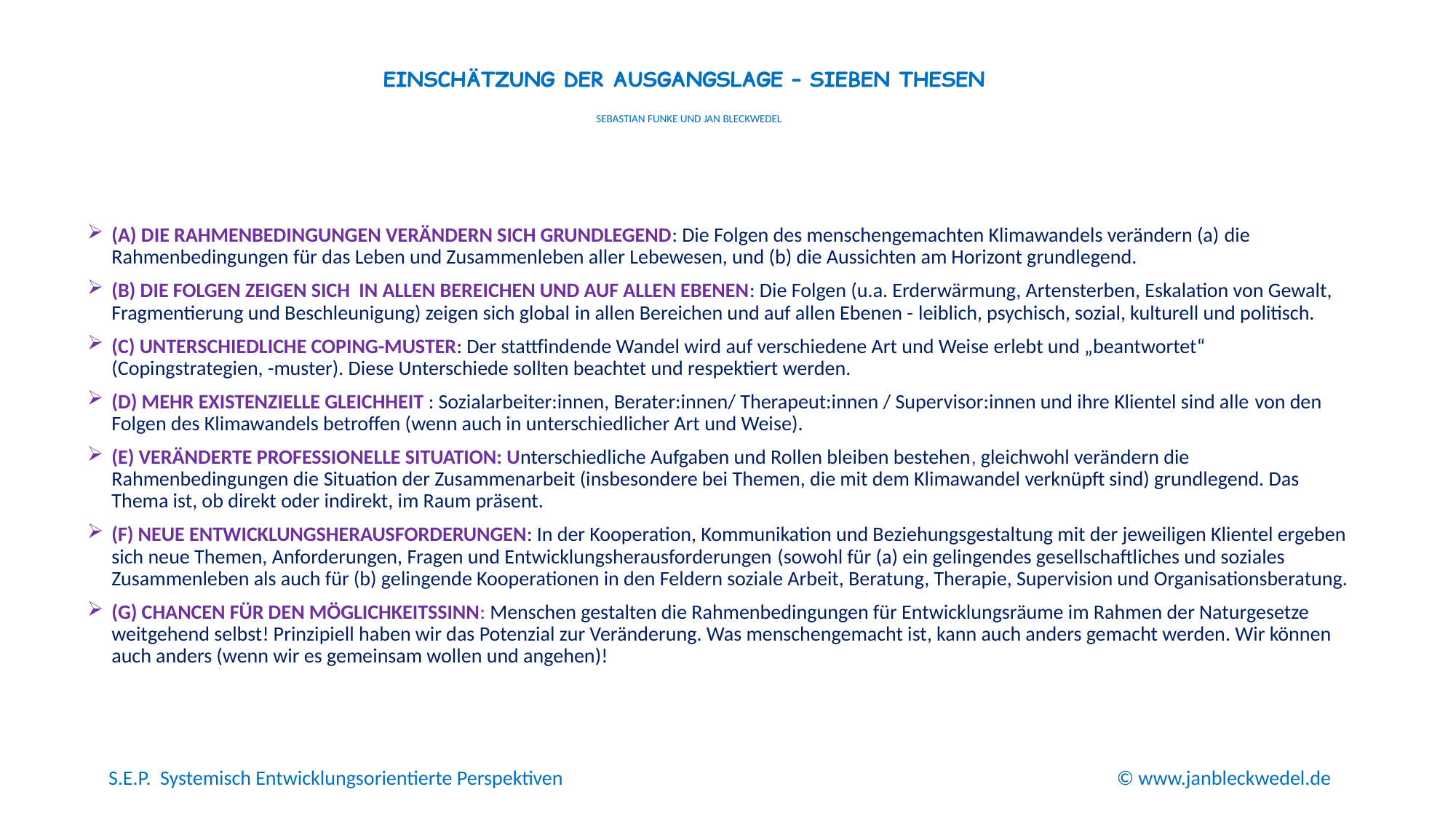

# Einschätzung der Ausgangslage – Sieben Thesen Sebastian Funke und Jan Bleckwedel
(A) DIE RAHMENBEDINGUNGEN VERÄNDERN SICH GRUNDLEGEND: Die Folgen des menschengemachten Klimawandels verändern (a) die Rahmenbedingungen für das Leben und Zusammenleben aller Lebewesen, und (b) die Aussichten am Horizont grundlegend.
(B) DIE FOLGEN ZEIGEN SICH  IN ALLEN BEREICHEN UND AUF ALLEN EBENEN: Die Folgen (u.a. Erderwärmung, Artensterben, Eskalation von Gewalt, Fragmentierung und Beschleunigung) zeigen sich global in allen Bereichen und auf allen Ebenen - leiblich, psychisch, sozial, kulturell und politisch.
(C) UNTERSCHIEDLICHE COPING-MUSTER: Der stattfindende Wandel wird auf verschiedene Art und Weise erlebt und „beantwortet“ (Copingstrategien, -muster). Diese Unterschiede sollten beachtet und respektiert werden.
(D) MEHR EXISTENZIELLE GLEICHHEIT : Sozialarbeiter:innen, Berater:innen/ Therapeut:innen / Supervisor:innen und ihre Klientel sind alle von den Folgen des Klimawandels betroffen (wenn auch in unterschiedlicher Art und Weise).
(E) VERÄNDERTE PROFESSIONELLE SITUATION: Unterschiedliche Aufgaben und Rollen bleiben bestehen, gleichwohl verändern die Rahmenbedingungen die Situation der Zusammenarbeit (insbesondere bei Themen, die mit dem Klimawandel verknüpft sind) grundlegend. Das Thema ist, ob direkt oder indirekt, im Raum präsent.
(F) NEUE ENTWICKLUNGSHERAUSFORDERUNGEN: In der Kooperation, Kommunikation und Beziehungsgestaltung mit der jeweiligen Klientel ergeben sich neue Themen, Anforderungen, Fragen und Entwicklungsherausforderungen (sowohl für (a) ein gelingendes gesellschaftliches und soziales Zusammenleben als auch für (b) gelingende Kooperationen in den Feldern soziale Arbeit, Beratung, Therapie, Supervision und Organisationsberatung.
(G) CHANCEN FÜR DEN MÖGLICHKEITSSINN: Menschen gestalten die Rahmenbedingungen für Entwicklungsräume im Rahmen der Naturgesetze weitgehend selbst! Prinzipiell haben wir das Potenzial zur Veränderung. Was menschengemacht ist, kann auch anders gemacht werden. Wir können auch anders (wenn wir es gemeinsam wollen und angehen)!

S.E.P.  Systemisch Entwicklungsorientierte Perspektiven
© www.janbleckwedel.de